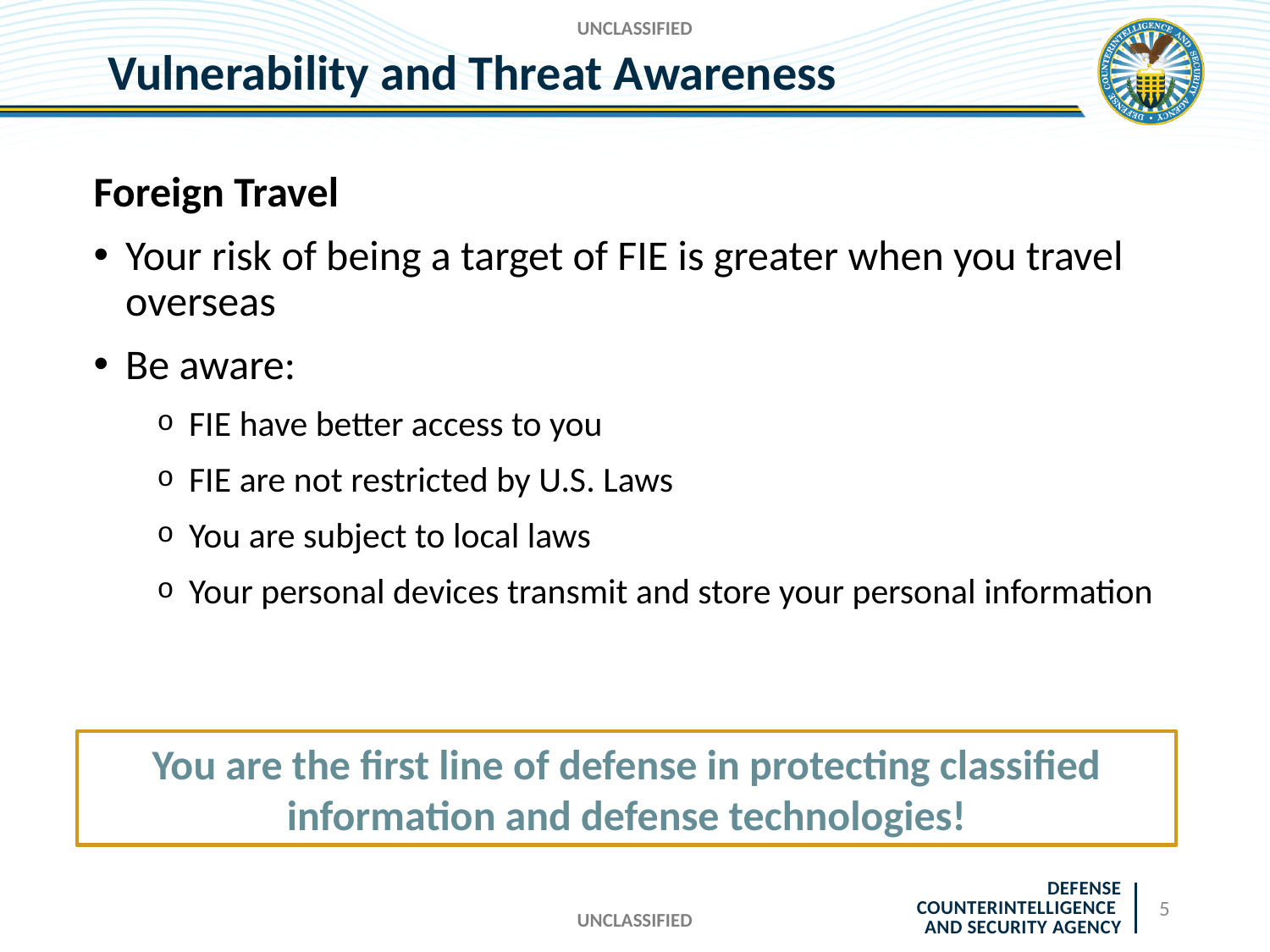

UNCLASSIFIED
# Vulnerability and Threat Awareness
Foreign Travel
Your risk of being a target of FIE is greater when you travel overseas
Be aware:
FIE have better access to you
FIE are not restricted by U.S. Laws
You are subject to local laws
Your personal devices transmit and store your personal information

You are the first line of defense in protecting classified information and defense technologies!
5
UNCLASSIFIED